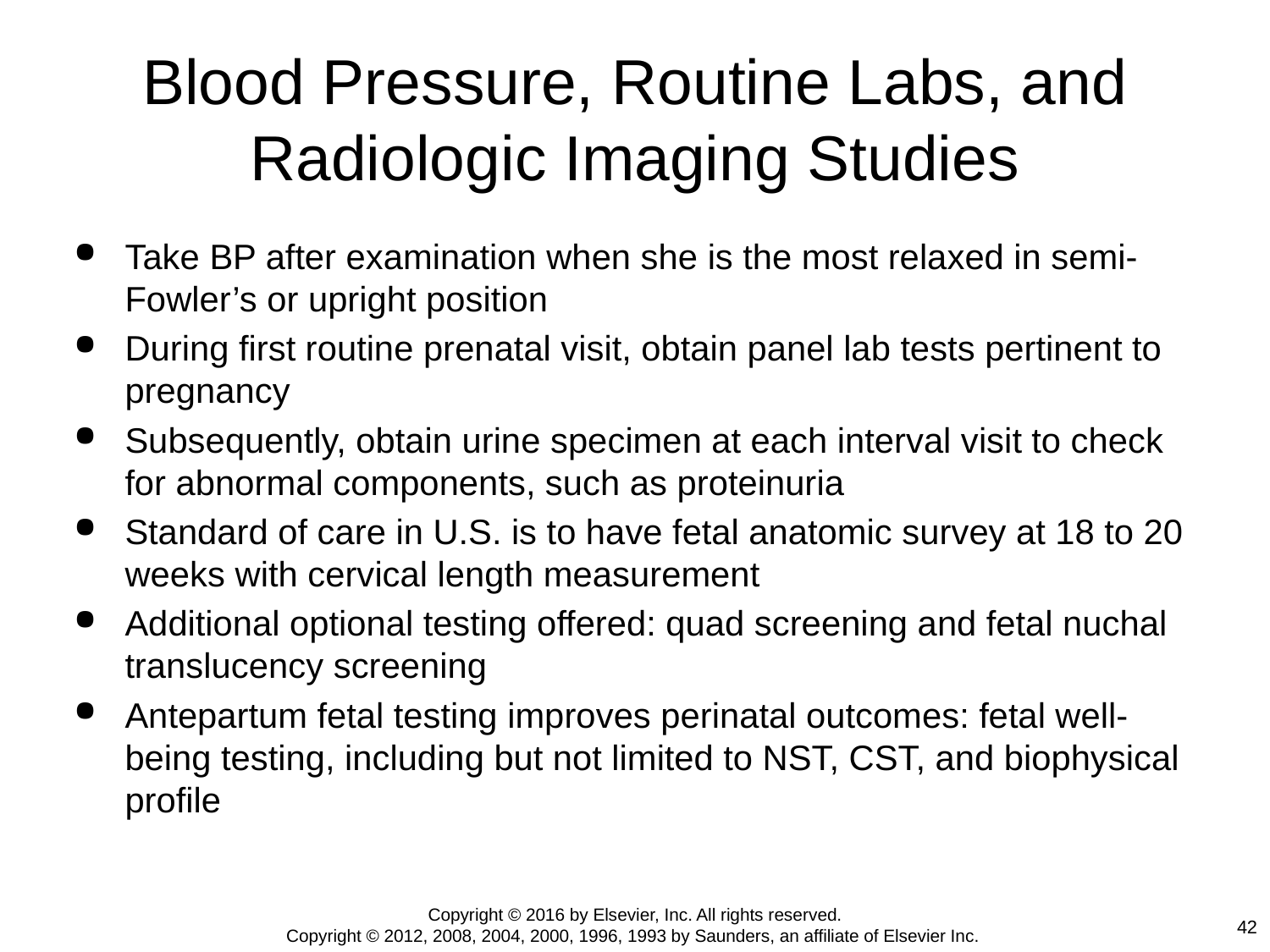

# Blood Pressure, Routine Labs, and Radiologic Imaging Studies
Take BP after examination when she is the most relaxed in semi-Fowler’s or upright position
During first routine prenatal visit, obtain panel lab tests pertinent to pregnancy
Subsequently, obtain urine specimen at each interval visit to check for abnormal components, such as proteinuria
Standard of care in U.S. is to have fetal anatomic survey at 18 to 20 weeks with cervical length measurement
Additional optional testing offered: quad screening and fetal nuchal translucency screening
Antepartum fetal testing improves perinatal outcomes: fetal well-being testing, including but not limited to NST, CST, and biophysical profile
Copyright © 2016 by Elsevier, Inc. All rights reserved.
Copyright © 2012, 2008, 2004, 2000, 1996, 1993 by Saunders, an affiliate of Elsevier Inc.
42